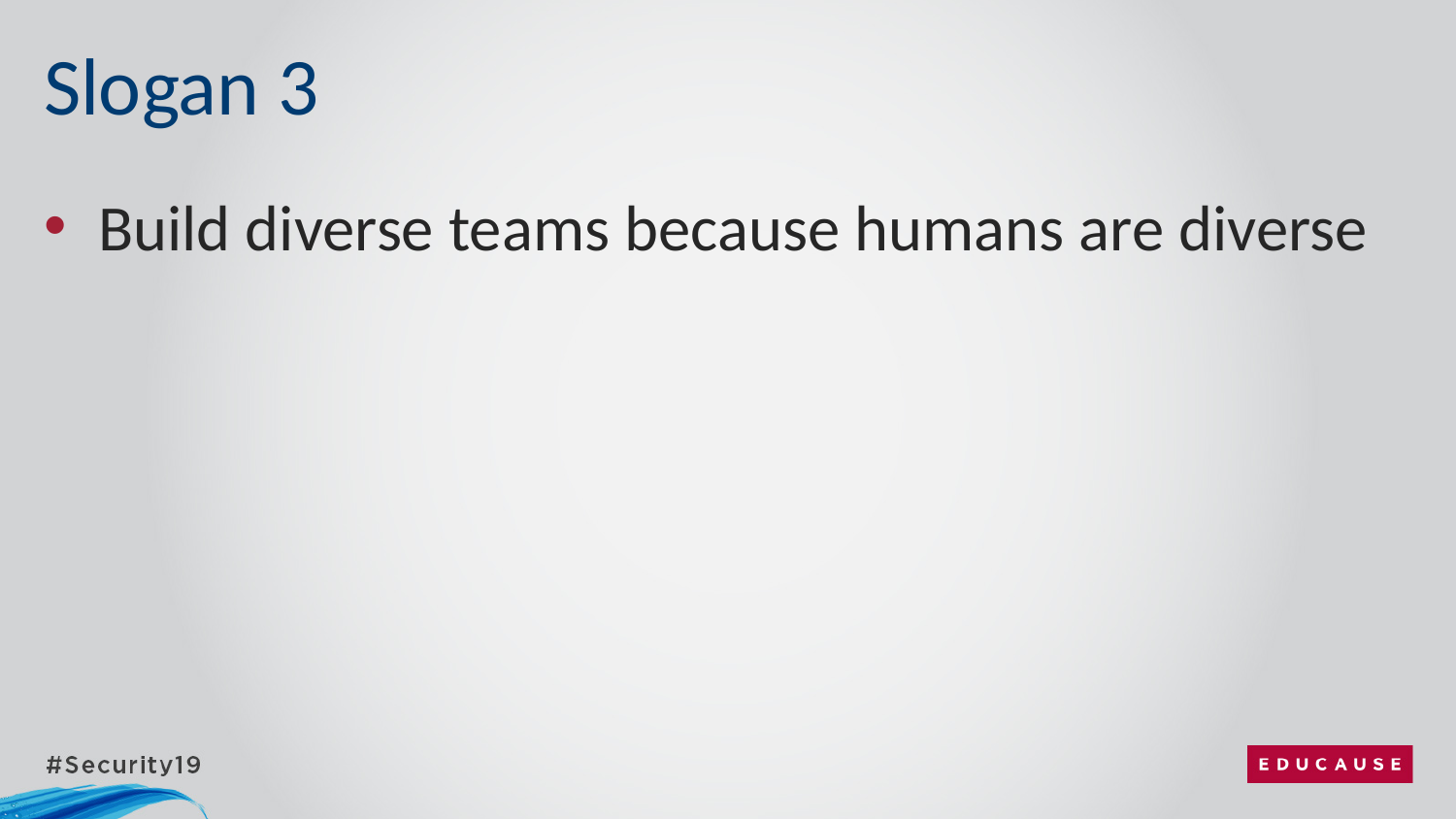

# Slogan 3
Build diverse teams because humans are diverse